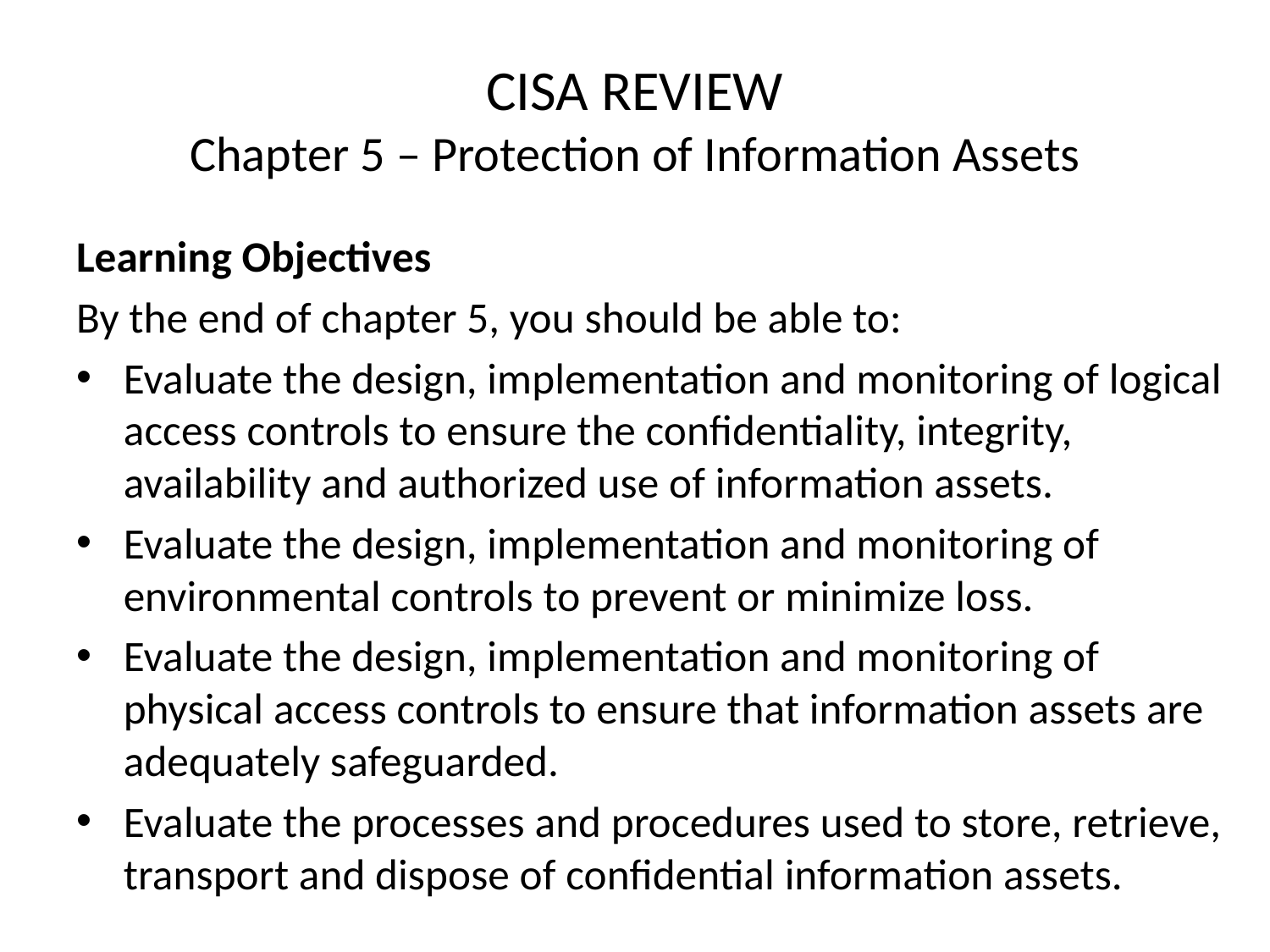

# CISA REVIEW Chapter 5 – Protection of Information Assets
Learning Objectives
By the end of chapter 5, you should be able to:
Evaluate the design, implementation and monitoring of logical access controls to ensure the confidentiality, integrity, availability and authorized use of information assets.
Evaluate the design, implementation and monitoring of environmental controls to prevent or minimize loss.
Evaluate the design, implementation and monitoring of physical access controls to ensure that information assets are adequately safeguarded.
Evaluate the processes and procedures used to store, retrieve, transport and dispose of confidential information assets.